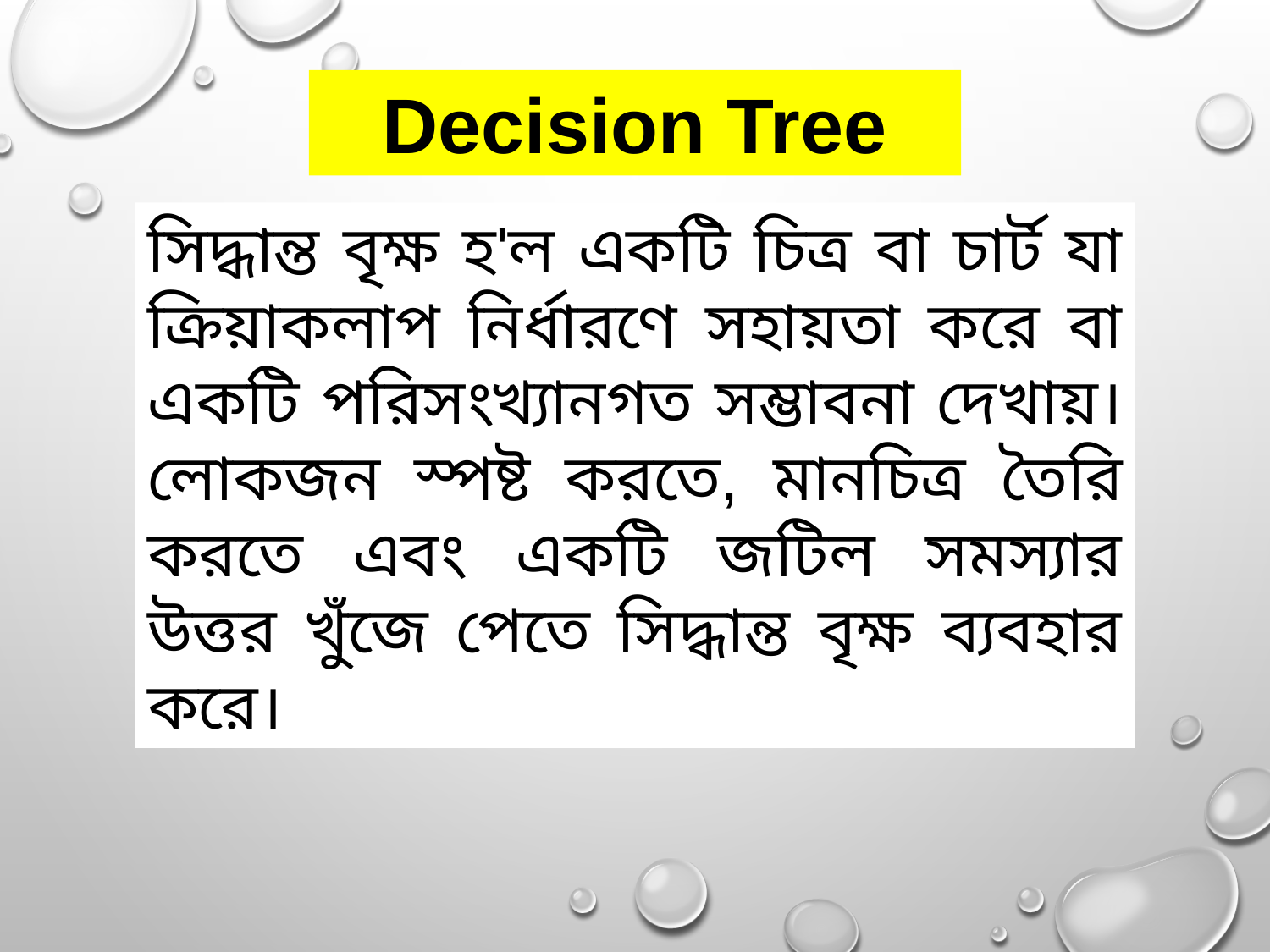

Decision Tree
সিদ্ধান্ত বৃক্ষ হ'ল একটি চিত্র বা চার্ট যা ক্রিয়াকলাপ নির্ধারণে সহায়তা করে বা একটি পরিসংখ্যানগত সম্ভাবনা দেখায়। লোকজন স্পষ্ট করতে, মানচিত্র তৈরি করতে এবং একটি জটিল সমস্যার উত্তর খুঁজে পেতে সিদ্ধান্ত বৃক্ষ ব্যবহার করে।